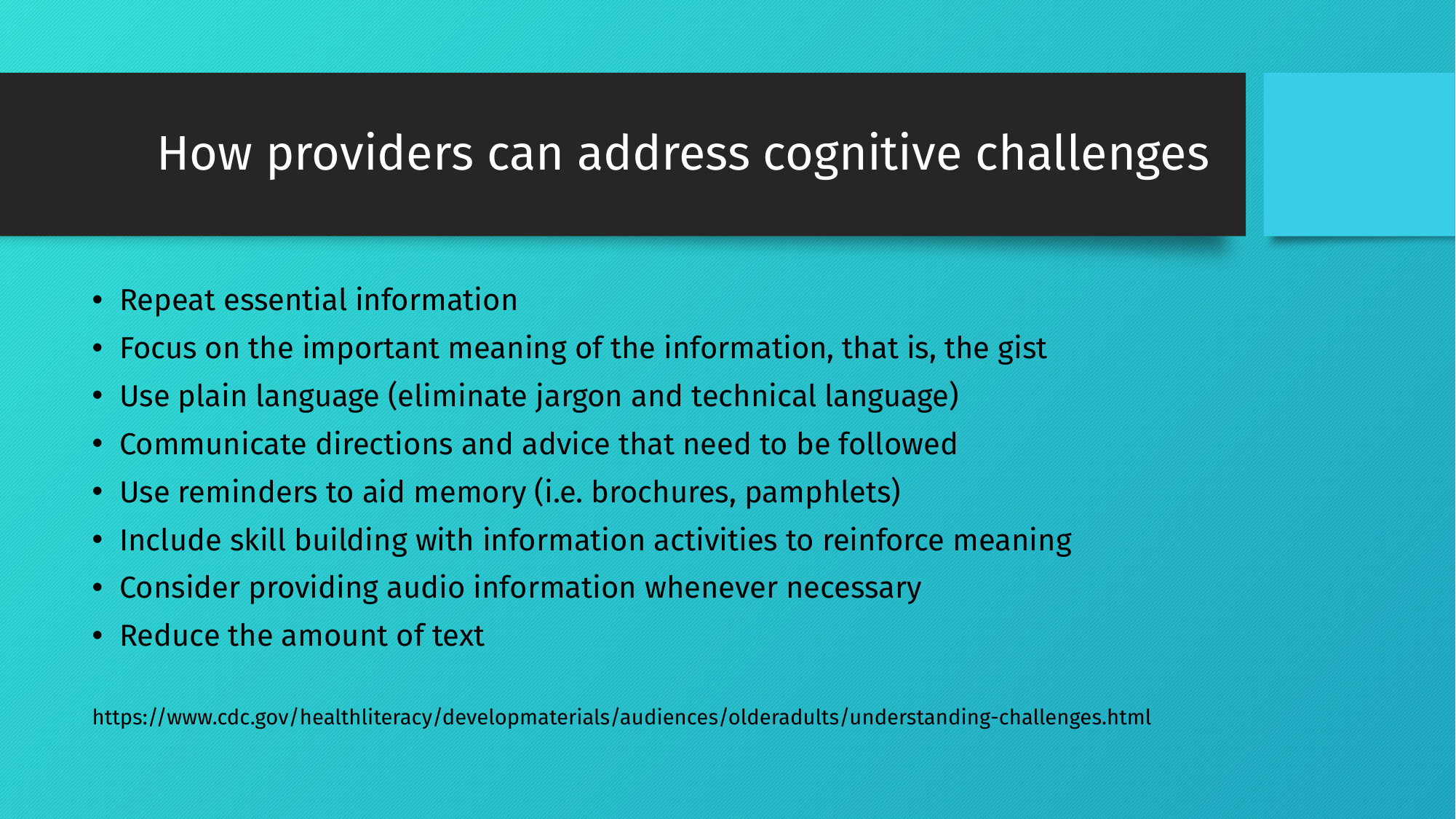

# How providers can address cognitive challenges
Repeat essential information
Focus on the important meaning of the information, that is, the gist
Use plain language (eliminate jargon and technical language)
Communicate directions and advice that need to be followed
Use reminders to aid memory (i.e. brochures, pamphlets)
Include skill building with information activities to reinforce meaning
Consider providing audio information whenever necessary
Reduce the amount of text

https://www.cdc.gov/healthliteracy/developmaterials/audiences/olderadults/understanding-challenges.html